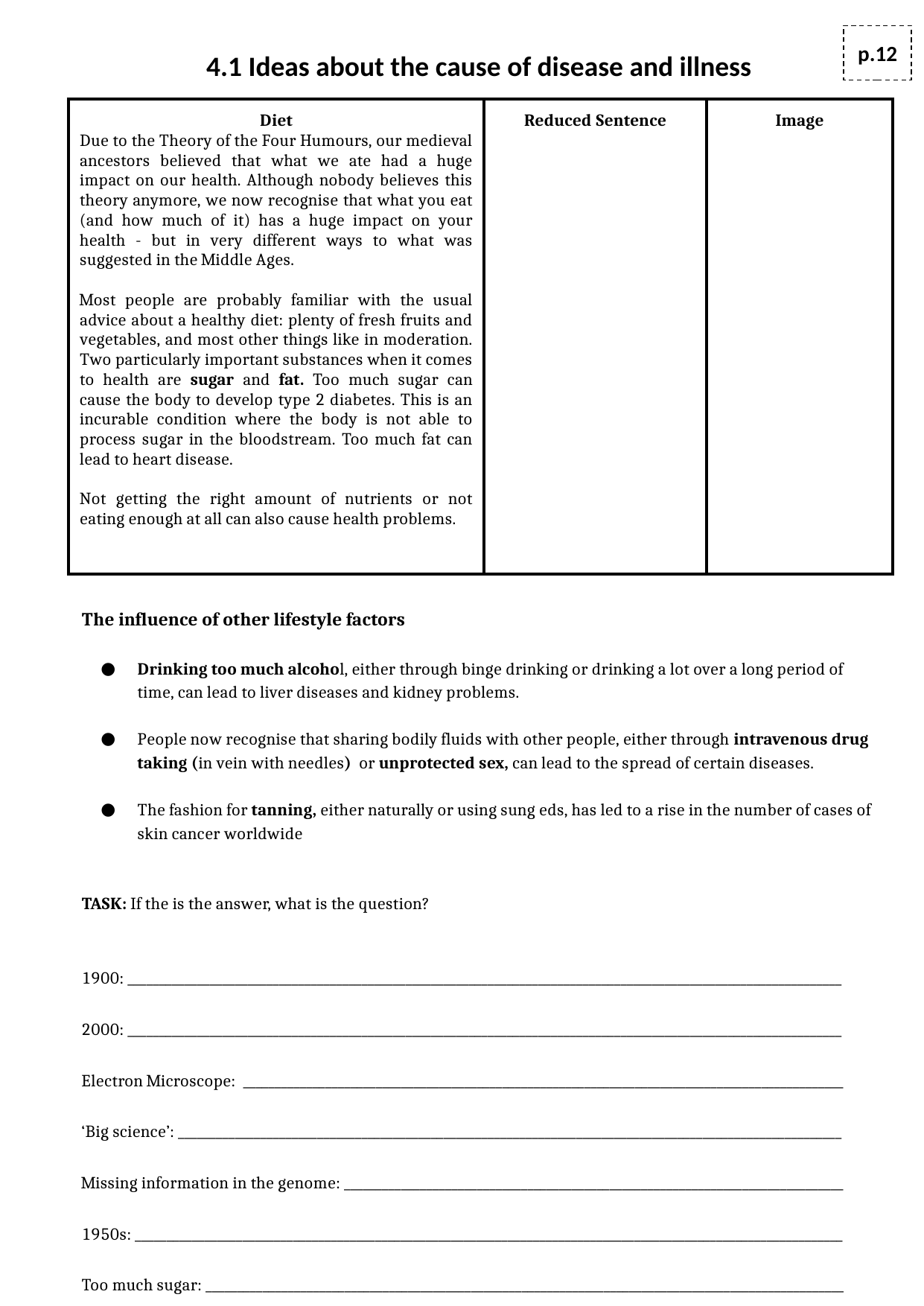

p.12
4.1 Ideas about the cause of disease and illness
| Diet Due to the Theory of the Four Humours, our medieval ancestors believed that what we ate had a huge impact on our health. Although nobody believes this theory anymore, we now recognise that what you eat (and how much of it) has a huge impact on your health - but in very different ways to what was suggested in the Middle Ages. Most people are probably familiar with the usual advice about a healthy diet: plenty of fresh fruits and vegetables, and most other things like in moderation. Two particularly important substances when it comes to health are sugar and fat. Too much sugar can cause the body to develop type 2 diabetes. This is an incurable condition where the body is not able to process sugar in the bloodstream. Too much fat can lead to heart disease. Not getting the right amount of nutrients or not eating enough at all can also cause health problems. | Reduced Sentence | Image |
| --- | --- | --- |
The influence of other lifestyle factors

Drinking too much alcohol, either through binge drinking or drinking a lot over a long period of time, can lead to liver diseases and kidney problems.

People now recognise that sharing bodily fluids with other people, either through intravenous drug taking (in vein with needles)  or unprotected sex, can lead to the spread of certain diseases.

The fashion for tanning, either naturally or using sung eds, has led to a rise in the number of cases of skin cancer worldwide

TASK: If the is the answer, what is the question?

1900: _________________________________________________________________________________________________________________
2000: _________________________________________________________________________________________________________________
Electron Microscope:  _______________________________________________________________________________________________
‘Big science’: _________________________________________________________________________________________________________
Missing information in the genome: _______________________________________________________________________________
1950s: ________________________________________________________________________________________________________________
Too much sugar: _____________________________________________________________________________________________________